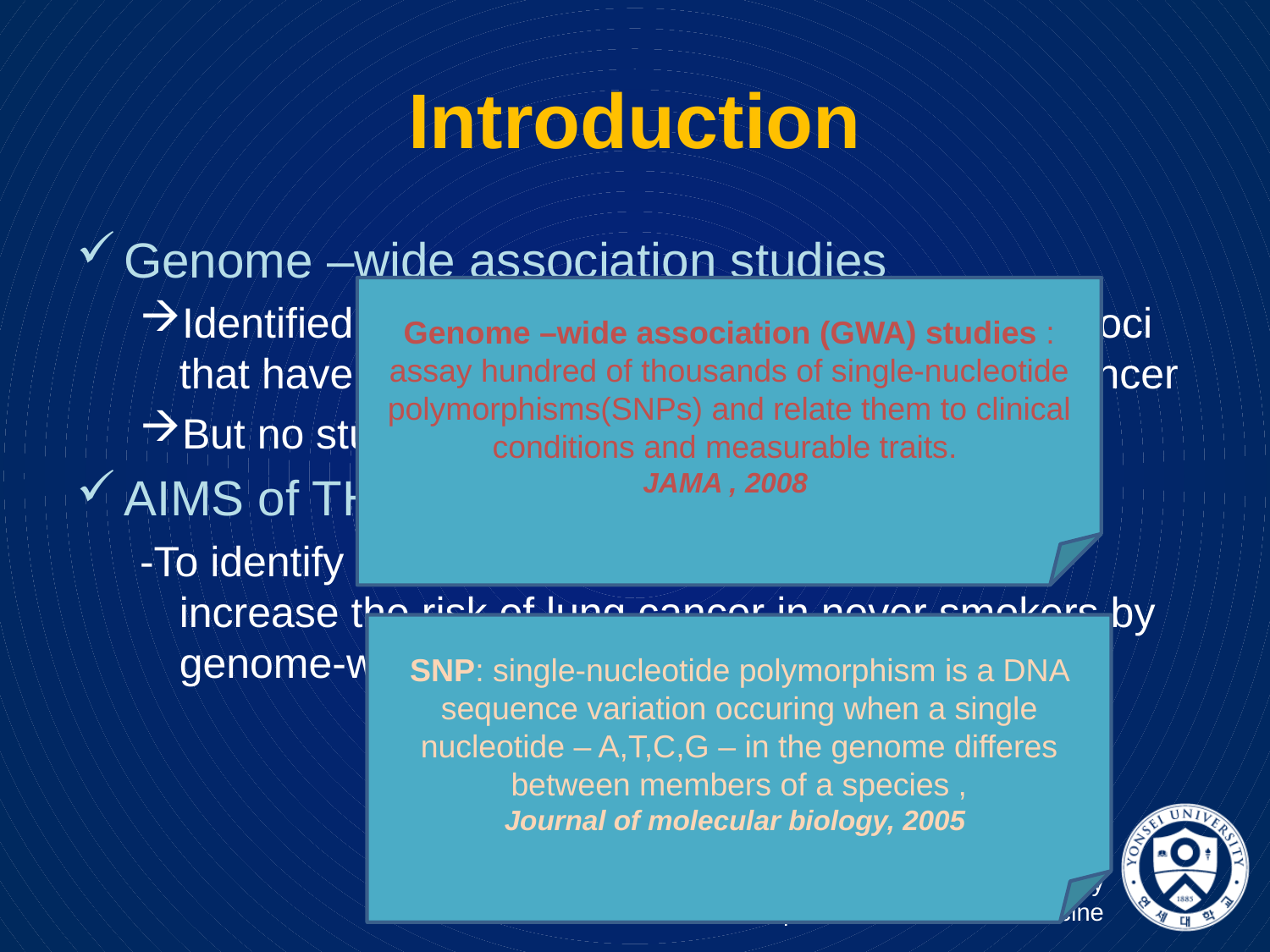

# Introduction
Genome –wide association studies
Identified several candidate genes and genomic loci that have a moderate effect on the risk of lung cancer
But no studies in never smokers alone
AIMS of THIS STUDY
-To identify genetic loci and candidate genes that increase the risk of lung cancer in never smokers by genome-wide association study

Genome –wide association (GWA) studies : assay hundred of thousands of single-nucleotide polymorphisms(SNPs) and relate them to clinical conditions and measurable traits.
JAMA , 2008
SNP: single-nucleotide polymorphism is a DNA sequence variation occuring when a single nucleotide – A,T,C,G – in the genome differes between members of a species ,
Journal of molecular biology, 2005